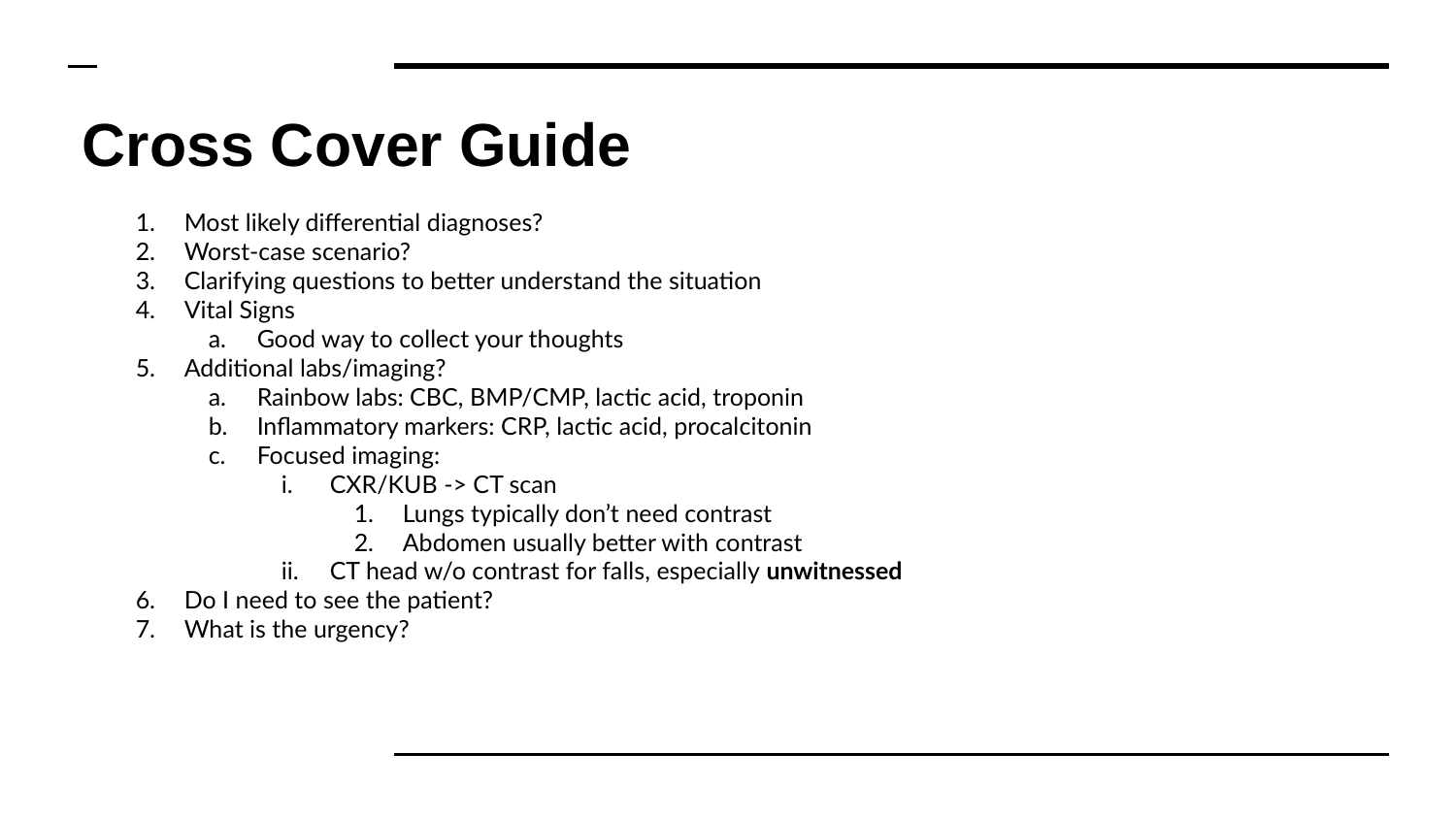

# Cross Cover Guide
Most likely differential diagnoses?
Worst-case scenario?
Clarifying questions to better understand the situation
Vital Signs
Good way to collect your thoughts
Additional labs/imaging?
Rainbow labs: CBC, BMP/CMP, lactic acid, troponin
Inflammatory markers: CRP, lactic acid, procalcitonin
Focused imaging:
CXR/KUB -> CT scan
Lungs typically don’t need contrast
Abdomen usually better with contrast
CT head w/o contrast for falls, especially unwitnessed
Do I need to see the patient?
What is the urgency?